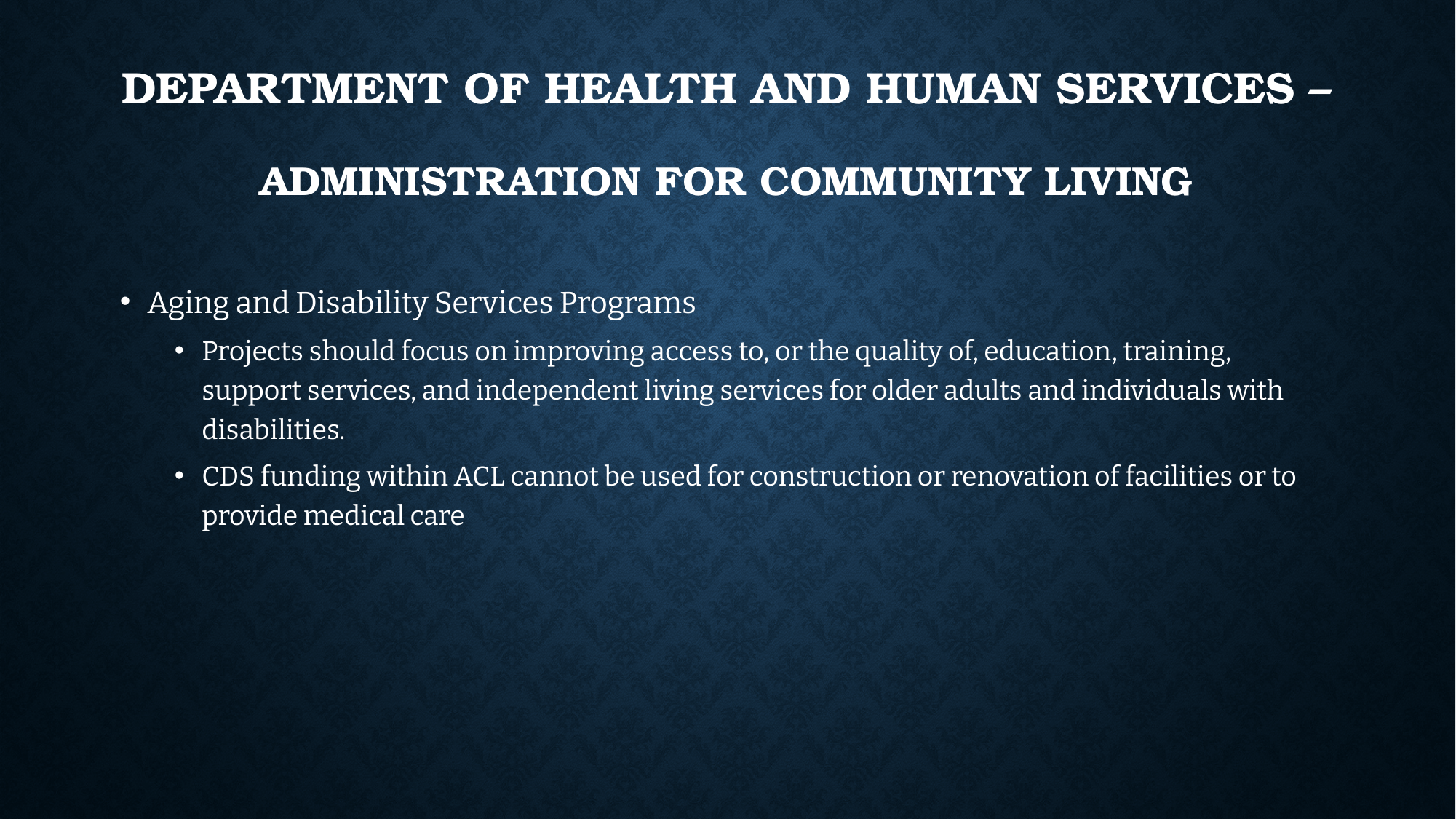

# Department of Health and Human Services – Administration for Community Living
Aging and Disability Services Programs
Projects should focus on improving access to, or the quality of, education, training, support services, and independent living services for older adults and individuals with disabilities.
CDS funding within ACL cannot be used for construction or renovation of facilities or to provide medical care